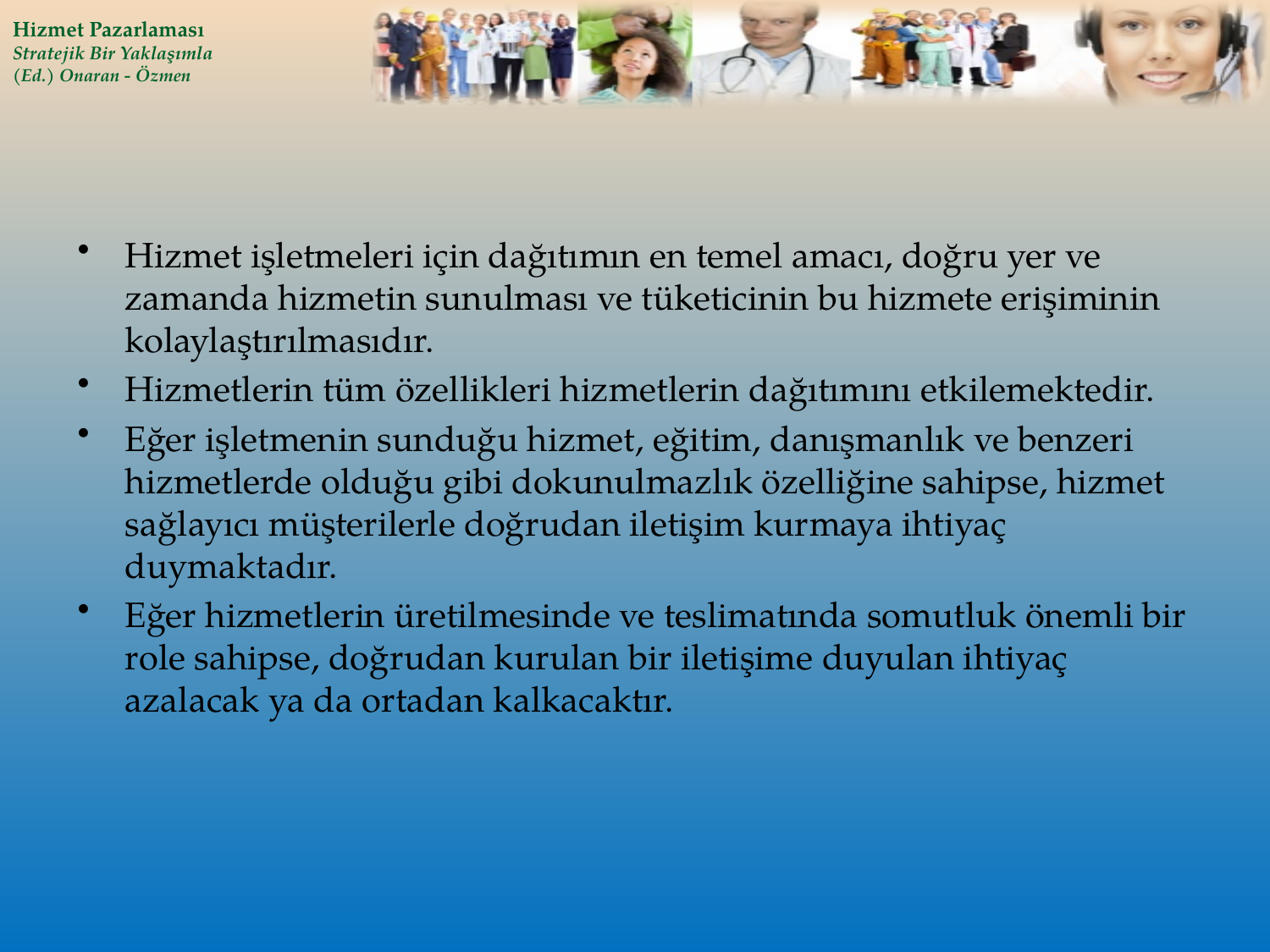

Hizmet işletmeleri için dağıtımın en temel amacı, doğru yer ve zamanda hizmetin sunulması ve tüketicinin bu hizmete erişiminin kolaylaştırılmasıdır.
Hizmetlerin tüm özellikleri hizmetlerin dağıtımını etkilemektedir.
Eğer işletmenin sunduğu hizmet, eğitim, danışmanlık ve benzeri hizmetlerde olduğu gibi dokunulmazlık özelliğine sahipse, hizmet sağlayıcı müşterilerle doğrudan iletişim kurmaya ihtiyaç duymaktadır.
Eğer hizmetlerin üretilmesinde ve teslimatında somutluk önemli bir role sahipse, doğrudan kurulan bir iletişime duyulan ihtiyaç azalacak ya da ortadan kalkacaktır.